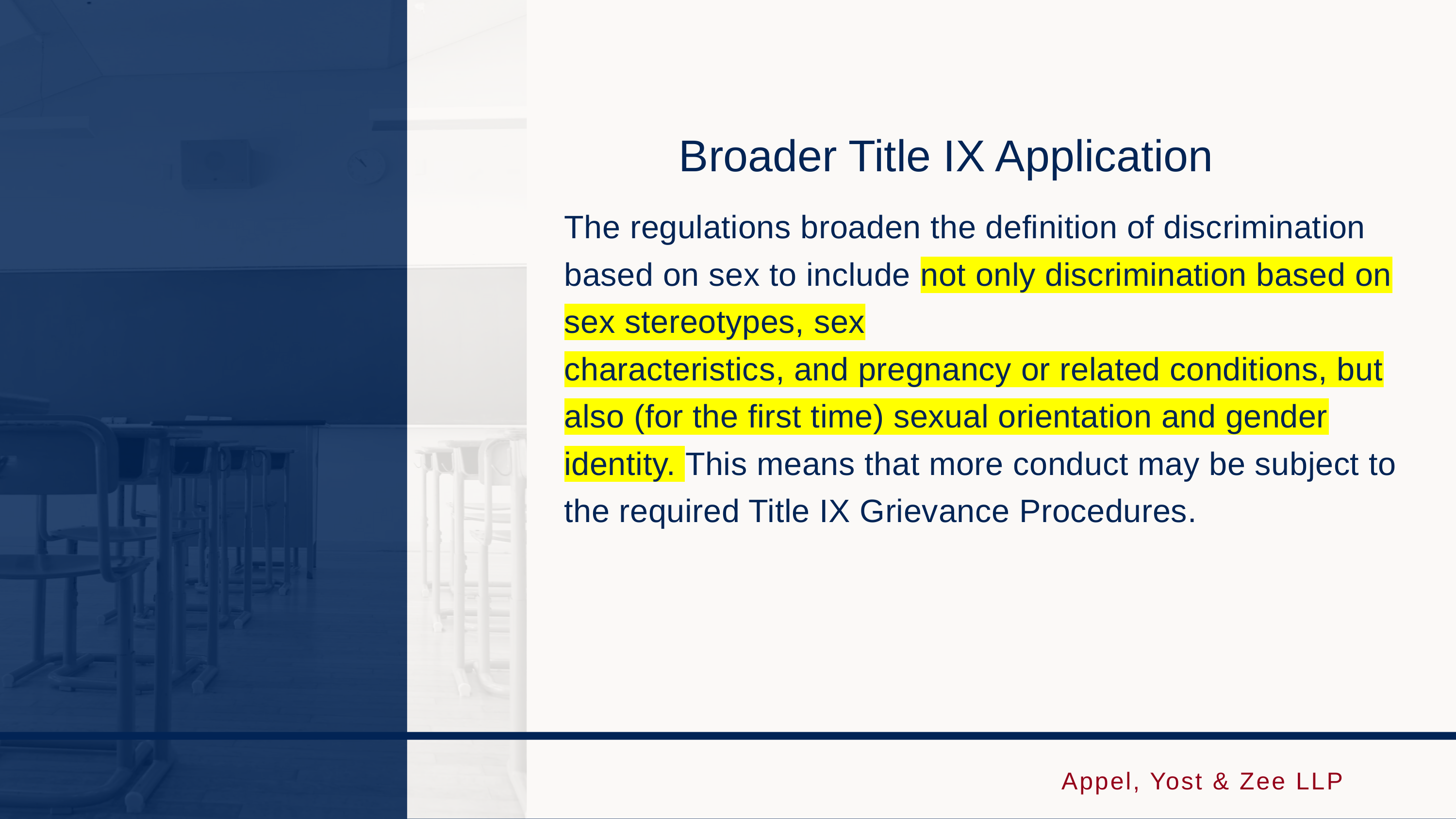

Broader Title IX Application
The regulations broaden the definition of discrimination based on sex to include not only discrimination based on sex stereotypes, sex
characteristics, and pregnancy or related conditions, but also (for the first time) sexual orientation and gender identity. This means that more conduct may be subject to the required Title IX Grievance Procedures.

Appel, Yost & Zee LLP